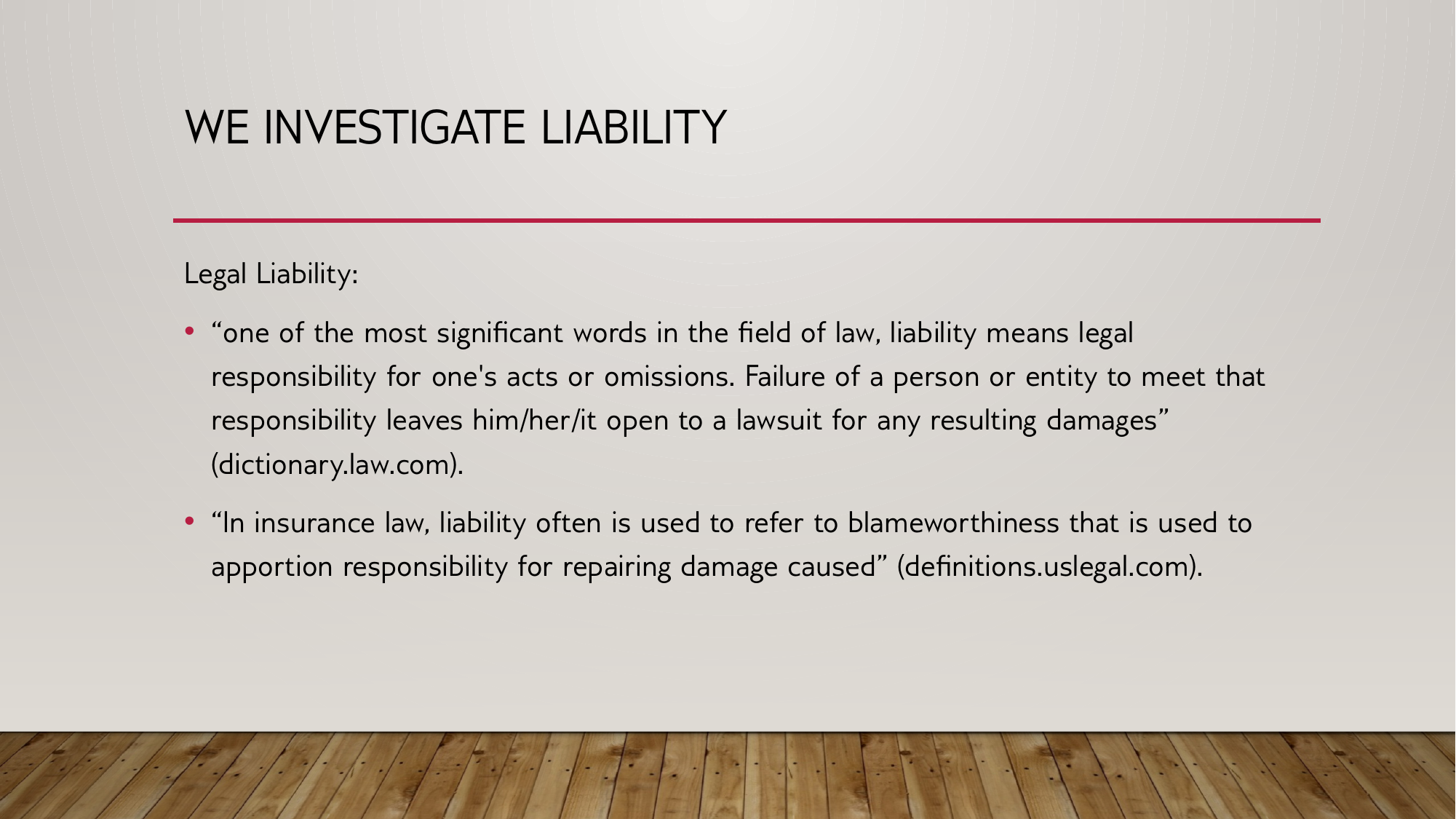

# We investigate liability
Legal Liability:
“one of the most significant words in the field of law, liability means legal responsibility for one's acts or omissions. Failure of a person or entity to meet that responsibility leaves him/her/it open to a lawsuit for any resulting damages” (dictionary.law.com).
“In insurance law, liability often is used to refer to blameworthiness that is used to apportion responsibility for repairing damage caused” (definitions.uslegal.com).